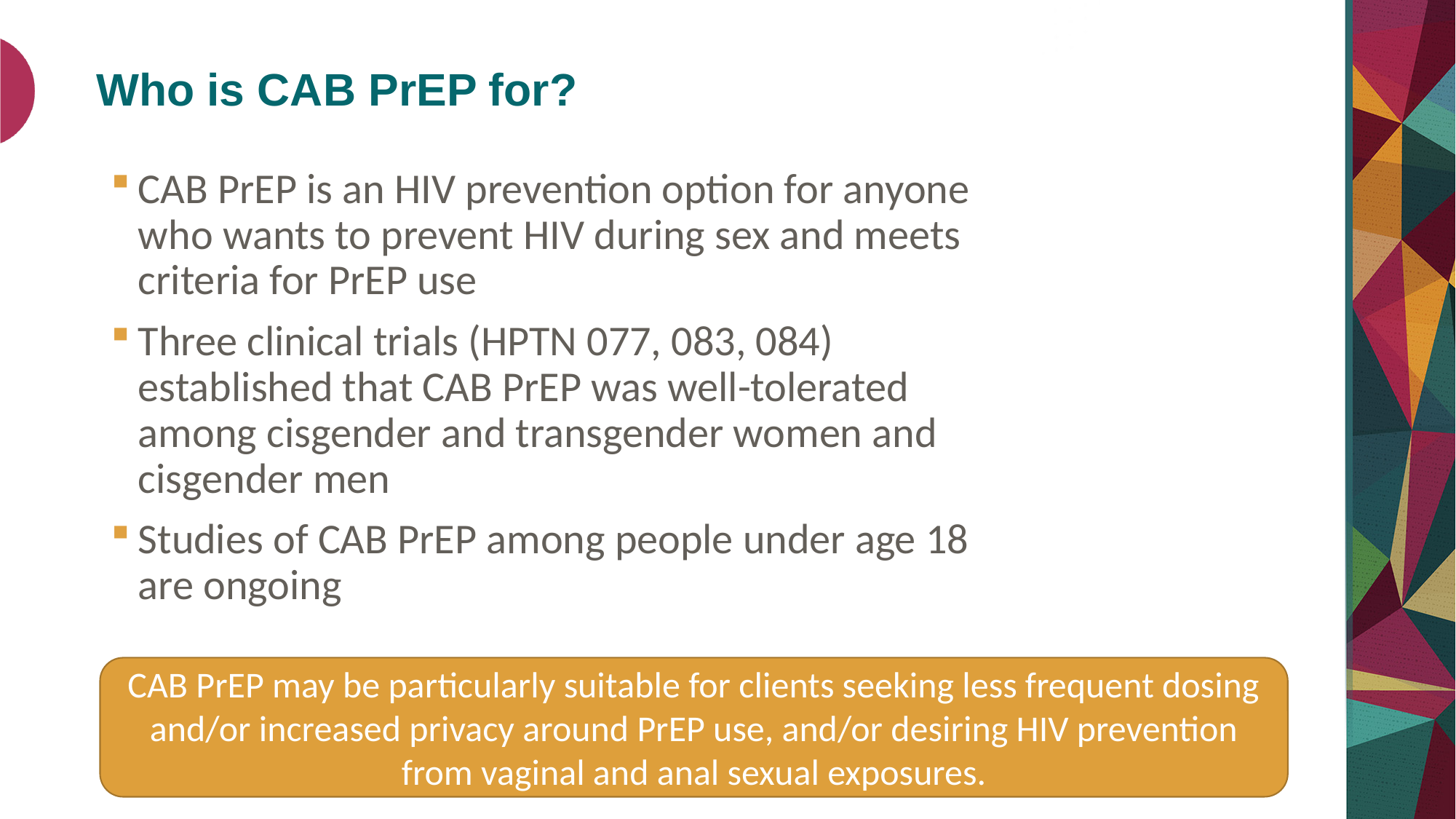

# Who is CAB PrEP for?
CAB PrEP is an HIV prevention option for anyone who wants to prevent HIV during sex and meets criteria for PrEP use
Three clinical trials (HPTN 077, 083, 084) established that CAB PrEP was well-tolerated among cisgender and transgender women and cisgender men
Studies of CAB PrEP among people under age 18 are ongoing
CAB PrEP may be particularly suitable for clients seeking less frequent dosing and/or increased privacy around PrEP use, and/or desiring HIV prevention from vaginal and anal sexual exposures.